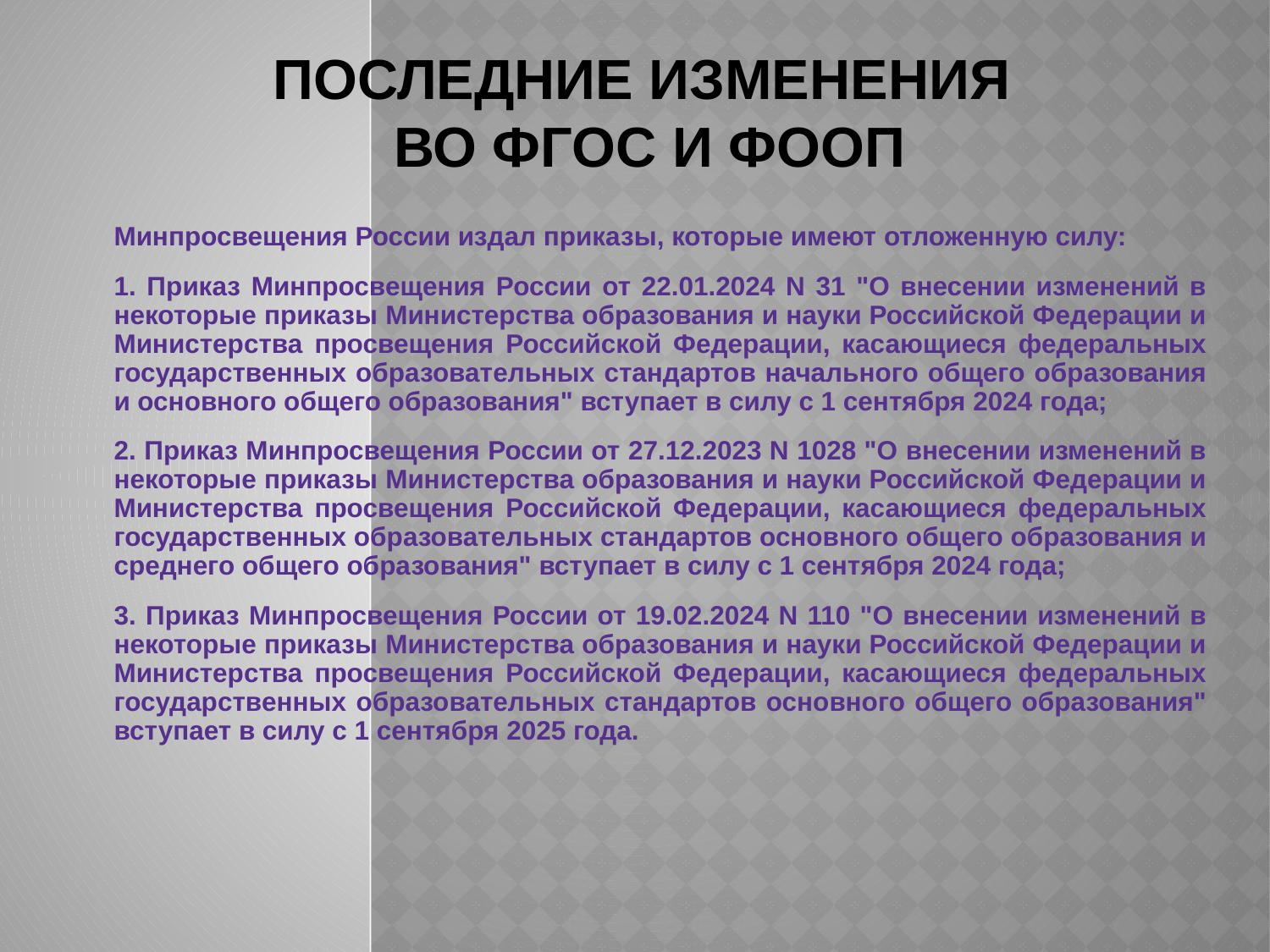

# ПОСЛЕДНИЕ ИЗМЕНЕНИЯ ВО ФГОС И ФООП
Минпросвещения России издал приказы, которые имеют отложенную силу:
1. Приказ Минпросвещения России от 22.01.2024 N 31 "О внесении изменений в некоторые приказы Министерства образования и науки Российской Федерации и Министерства просвещения Российской Федерации, касающиеся федеральных государственных образовательных стандартов начального общего образования и основного общего образования" вступает в силу с 1 сентября 2024 года;
2. Приказ Минпросвещения России от 27.12.2023 N 1028 "О внесении изменений в некоторые приказы Министерства образования и науки Российской Федерации и Министерства просвещения Российской Федерации, касающиеся федеральных государственных образовательных стандартов основного общего образования и среднего общего образования" вступает в силу с 1 сентября 2024 года;
3. Приказ Минпросвещения России от 19.02.2024 N 110 "О внесении изменений в некоторые приказы Министерства образования и науки Российской Федерации и Министерства просвещения Российской Федерации, касающиеся федеральных государственных образовательных стандартов основного общего образования" вступает в силу с 1 сентября 2025 года.